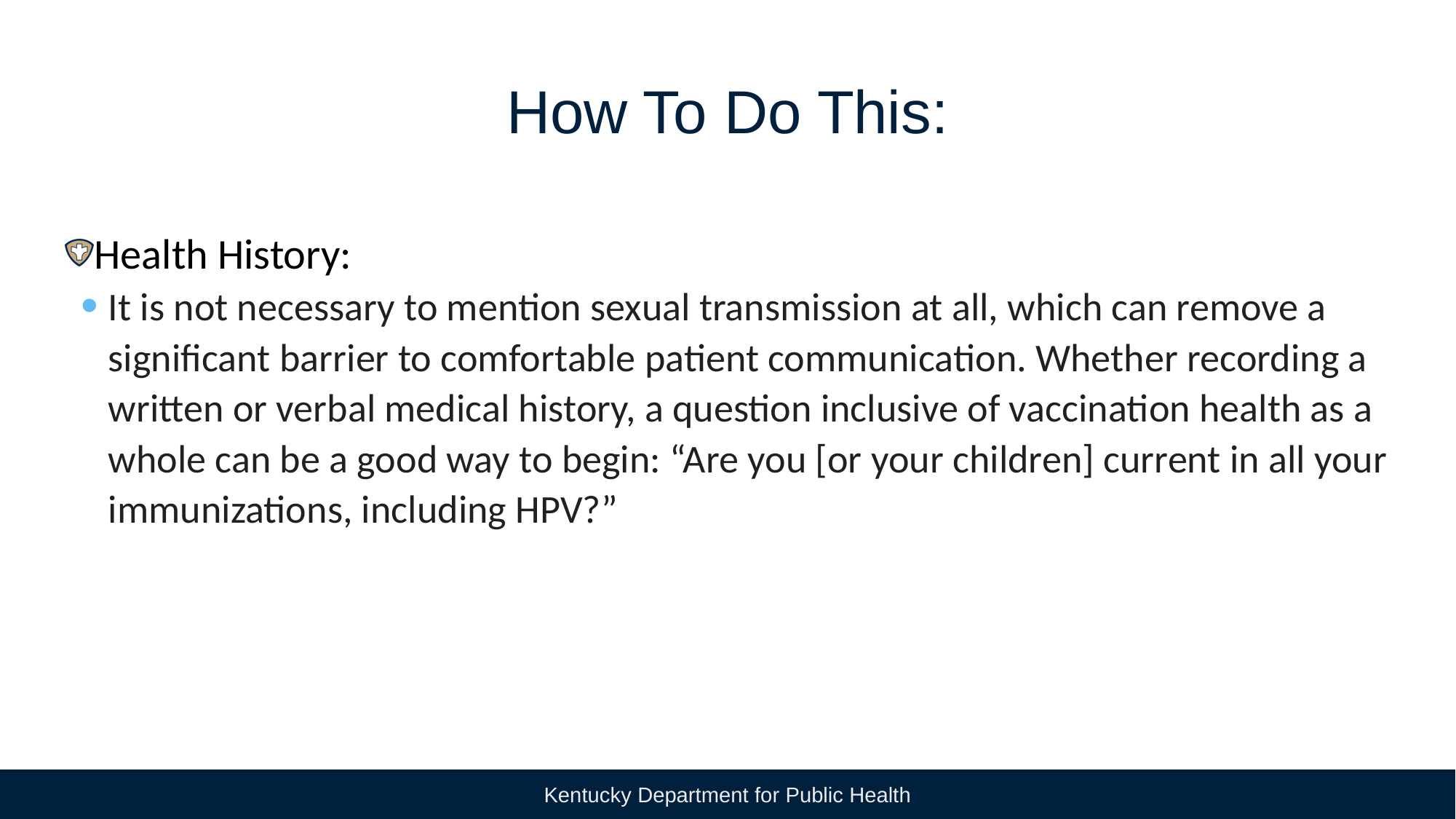

# How To Do This:
Health History:
It is not necessary to mention sexual transmission at all, which can remove a significant barrier to comfortable patient communication. Whether recording a written or verbal medical history, a question inclusive of vaccination health as a whole can be a good way to begin: “Are you [or your children] current in all your immunizations, including HPV?”